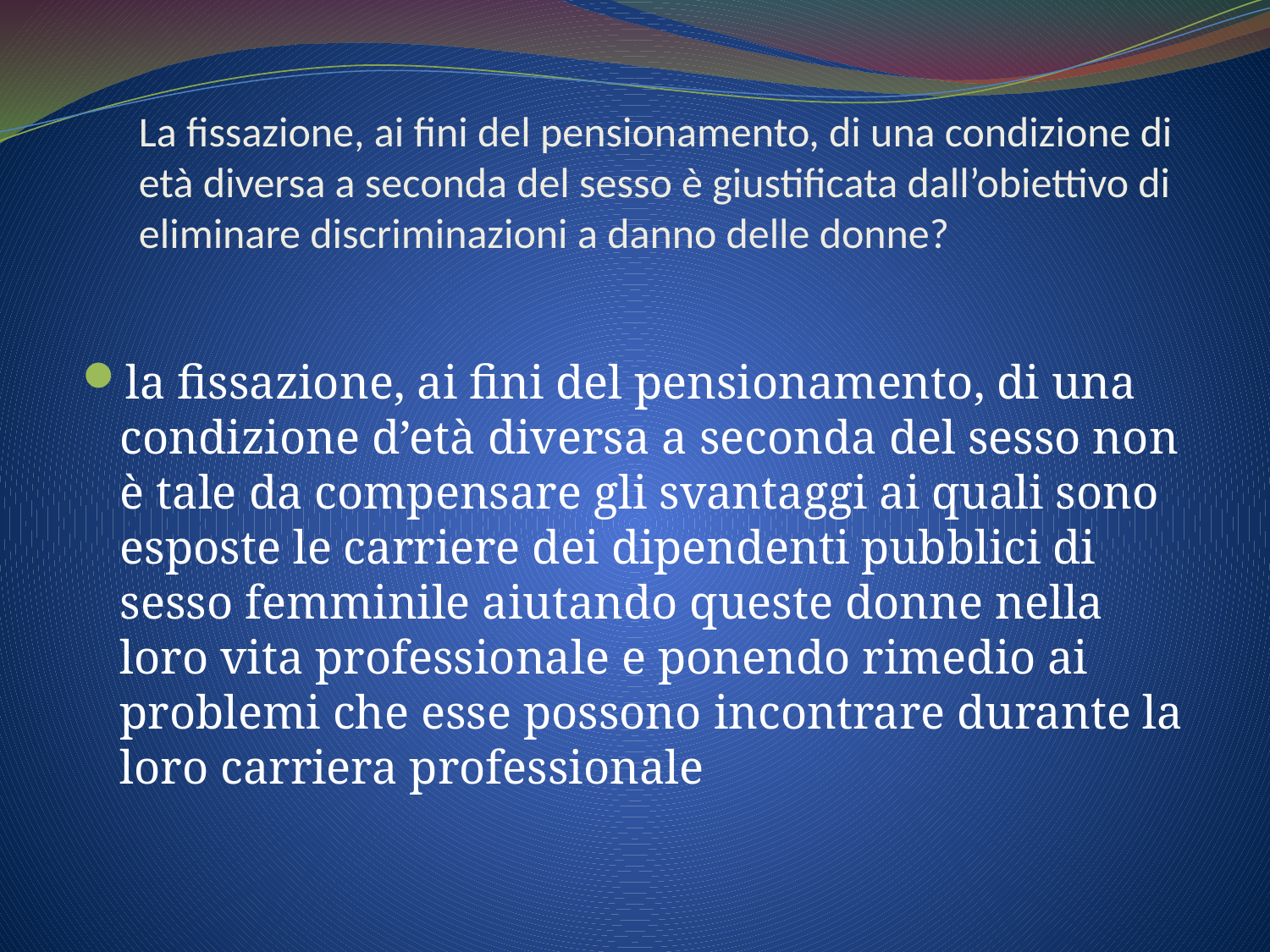

# La fissazione, ai fini del pensionamento, di una condizione di età diversa a seconda del sesso è giustificata dall’obiettivo di eliminare discriminazioni a danno delle donne?
la fissazione, ai fini del pensionamento, di una condizione d’età diversa a seconda del sesso non è tale da compensare gli svantaggi ai quali sono esposte le carriere dei dipendenti pubblici di sesso femminile aiutando queste donne nella loro vita professionale e ponendo rimedio ai problemi che esse possono incontrare durante la loro carriera professionale